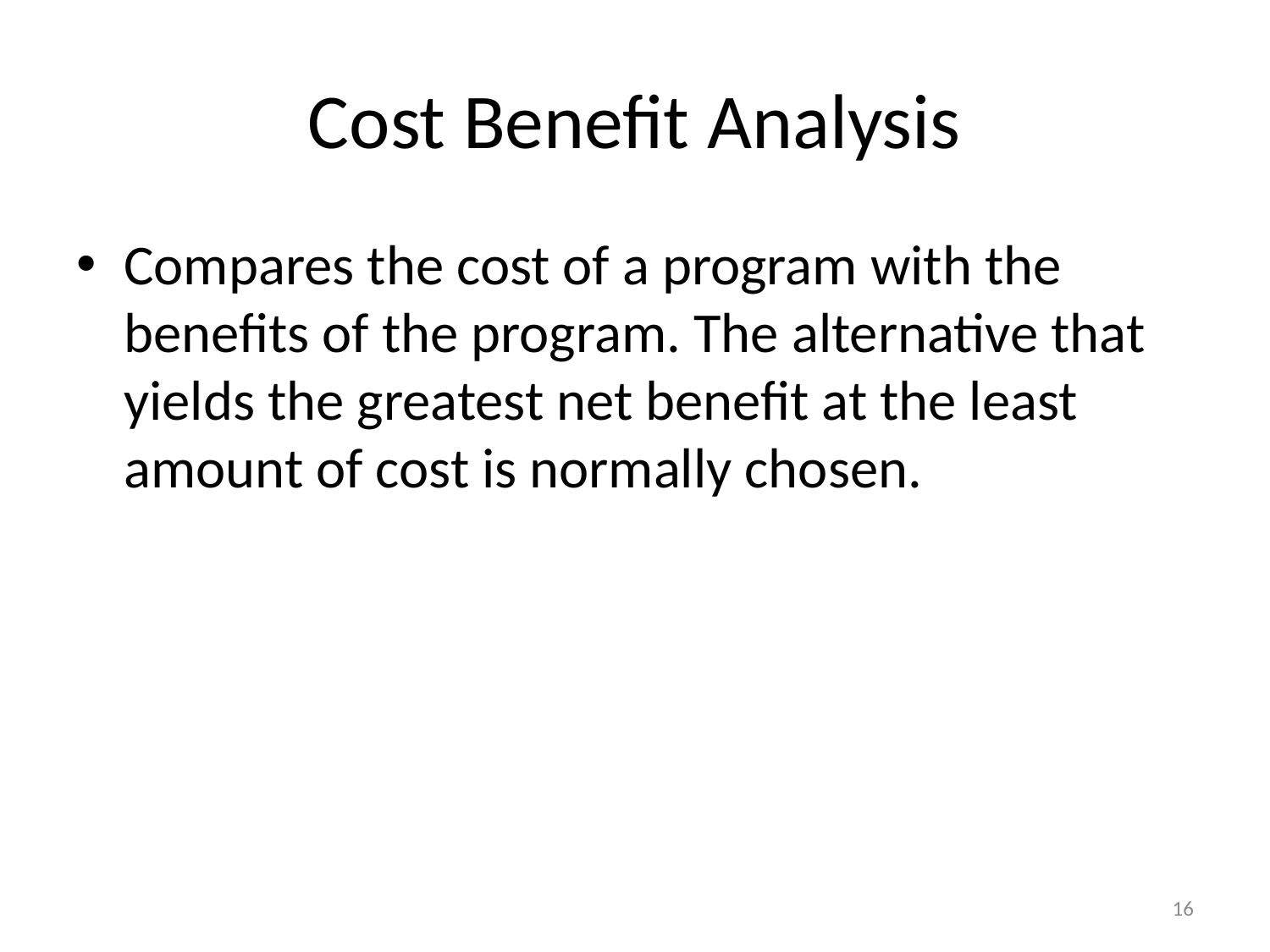

# Cost Benefit Analysis
Compares the cost of a program with the benefits of the program. The alternative that yields the greatest net benefit at the least amount of cost is normally chosen.
16